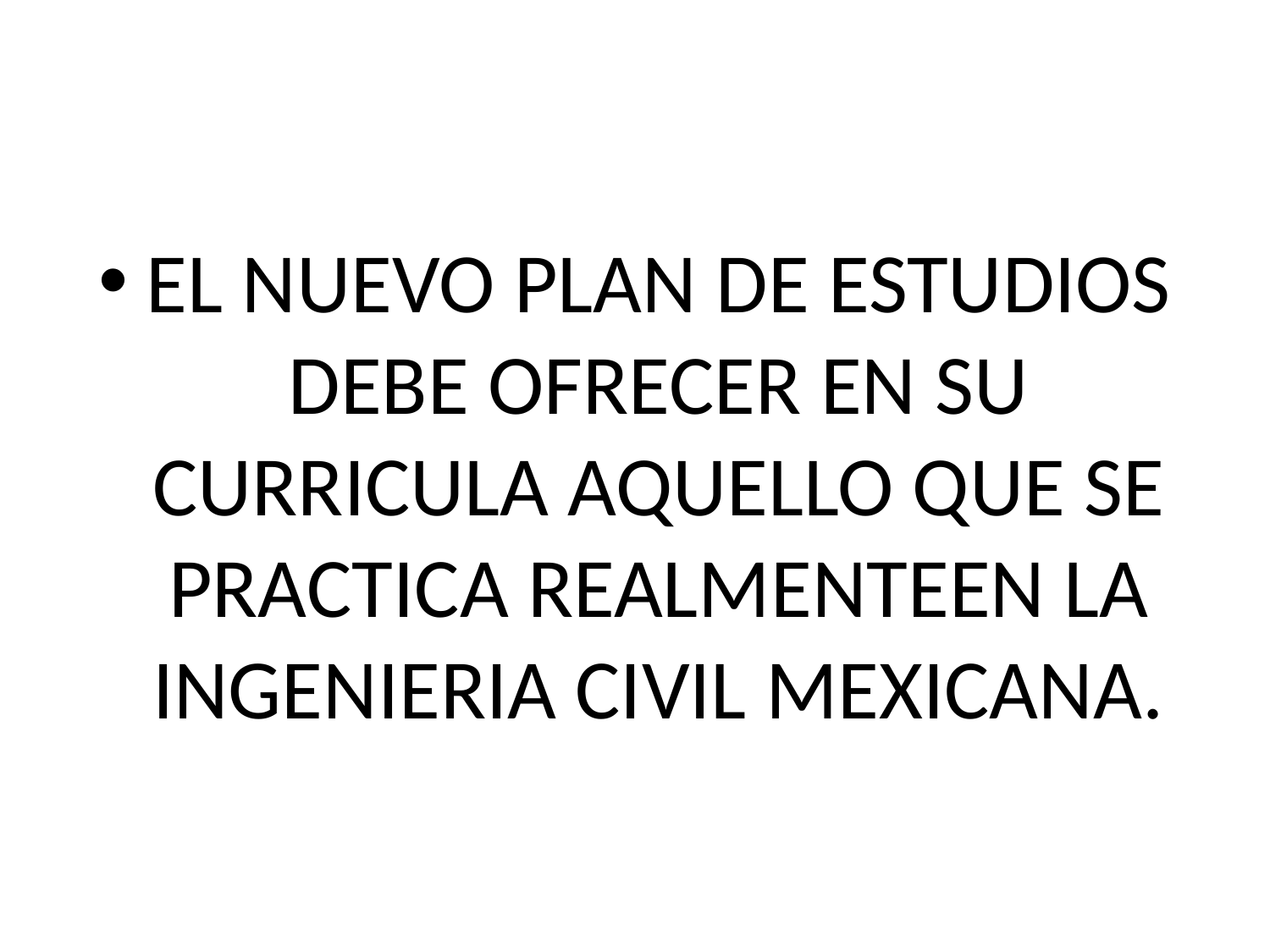

EL NUEVO PLAN DE ESTUDIOS DEBE OFRECER EN SU CURRICULA AQUELLO QUE SE PRACTICA REALMENTEEN LA INGENIERIA CIVIL MEXICANA.